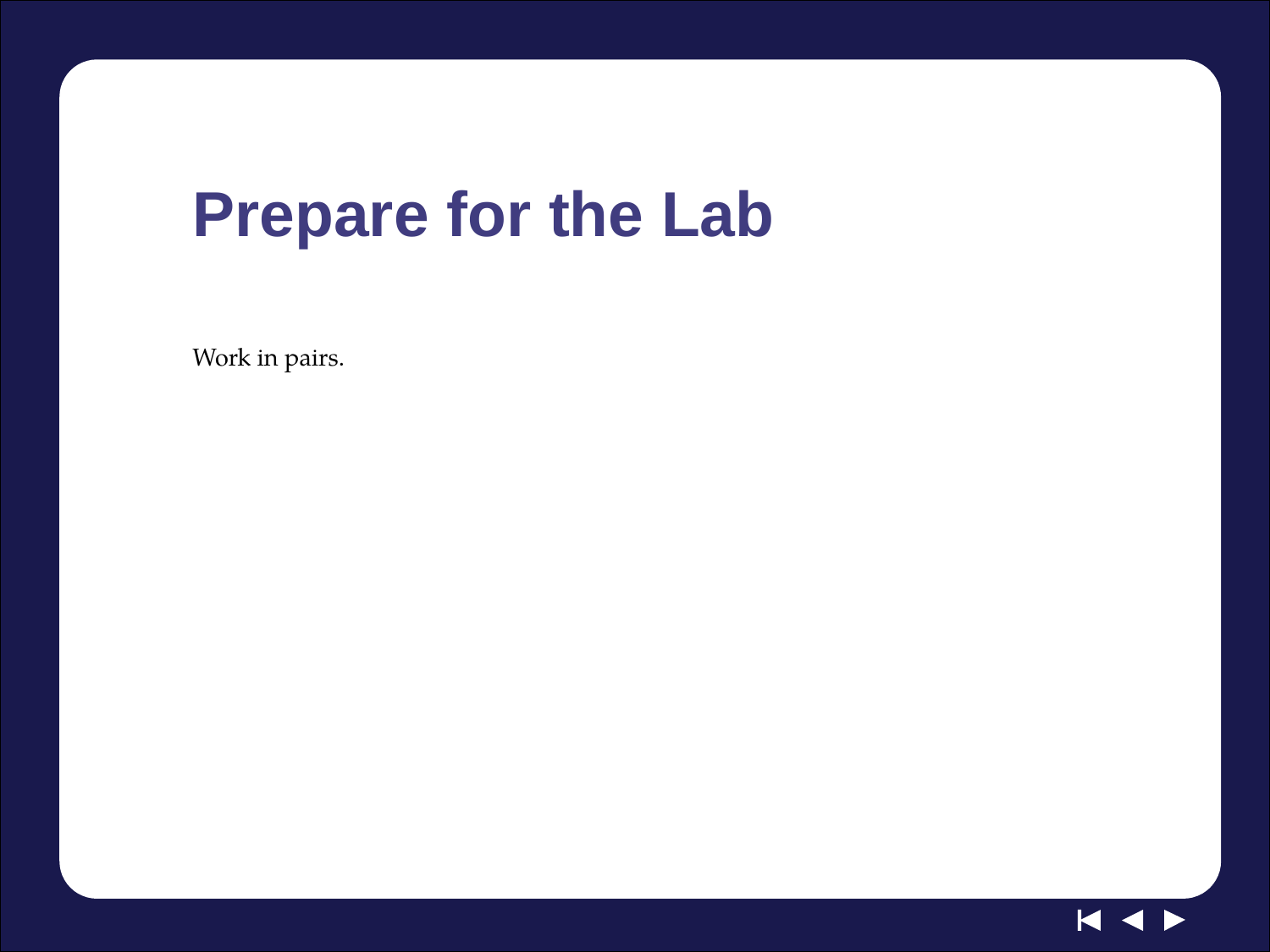

# Prepare for the Lab
Work in pairs.